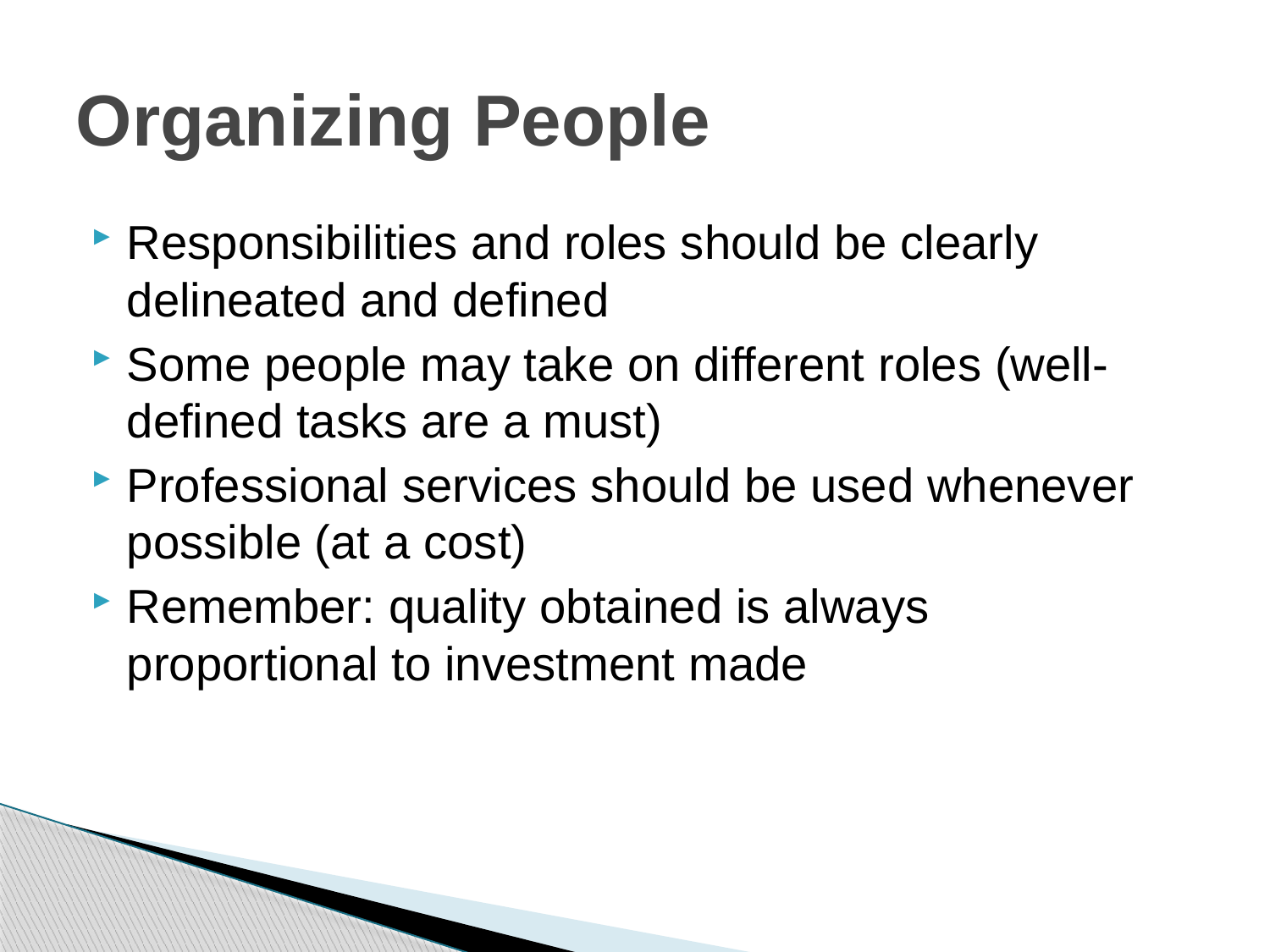

# Organizing People
Responsibilities and roles should be clearly delineated and defined
Some people may take on different roles (well-defined tasks are a must)
Professional services should be used whenever possible (at a cost)
Remember: quality obtained is always proportional to investment made